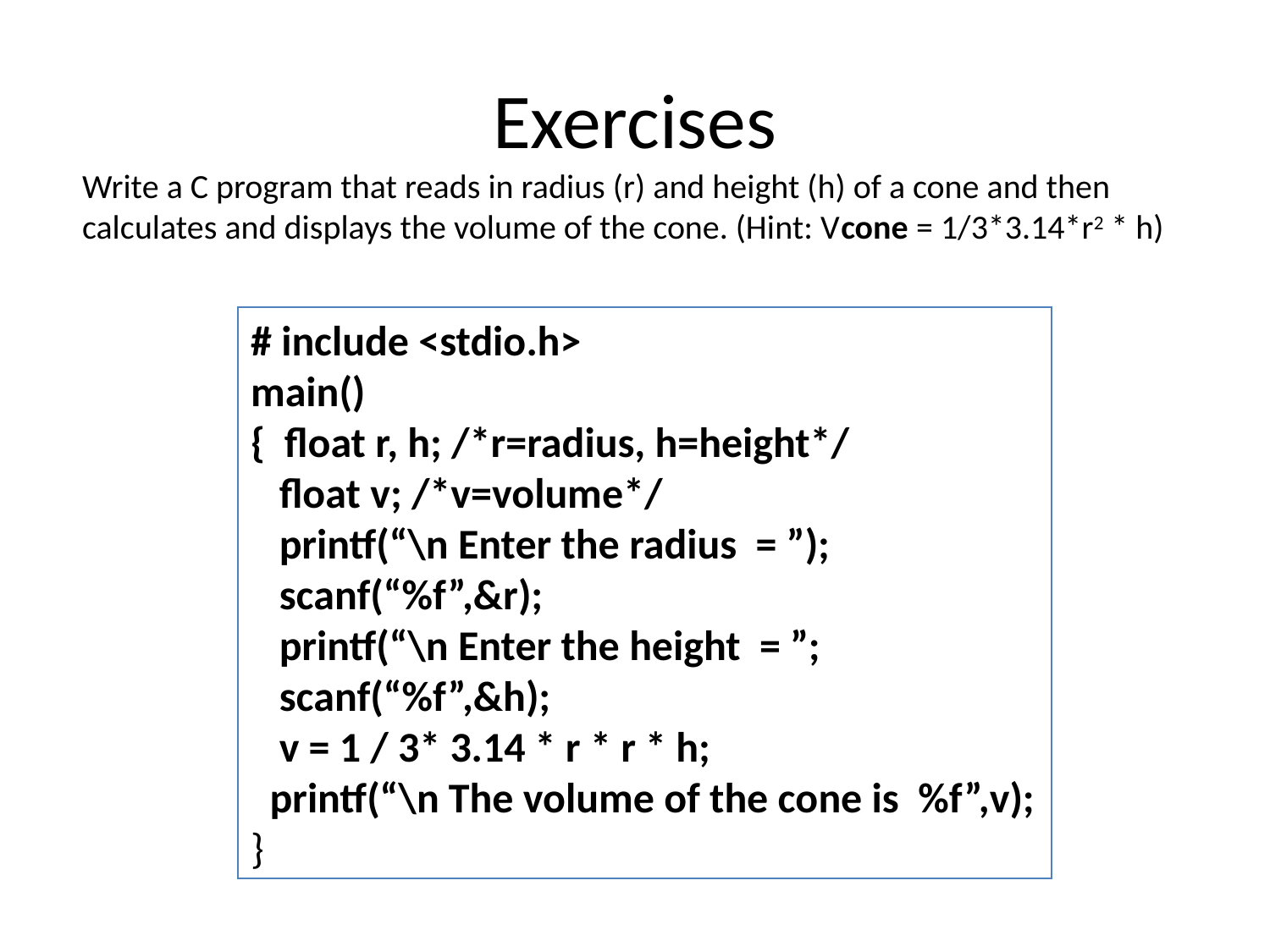

# Exercises
Write a C program that reads in radius (r) and height (h) of a cone and then calculates and displays the volume of the cone. (Hint: Vcone = 1/3*3.14*r2 * h)

# include <stdio.h>
main()
{  float r, h; /*r=radius, h=height*/
   float v; /*v=volume*/
   printf(“\n Enter the radius  = ”);
   scanf(“%f”,&r);
   printf(“\n Enter the height  = ”;
   scanf(“%f”,&h);
   v = 1 / 3* 3.14 * r * r * h;
  printf(“\n The volume of the cone is  %f”,v);
}